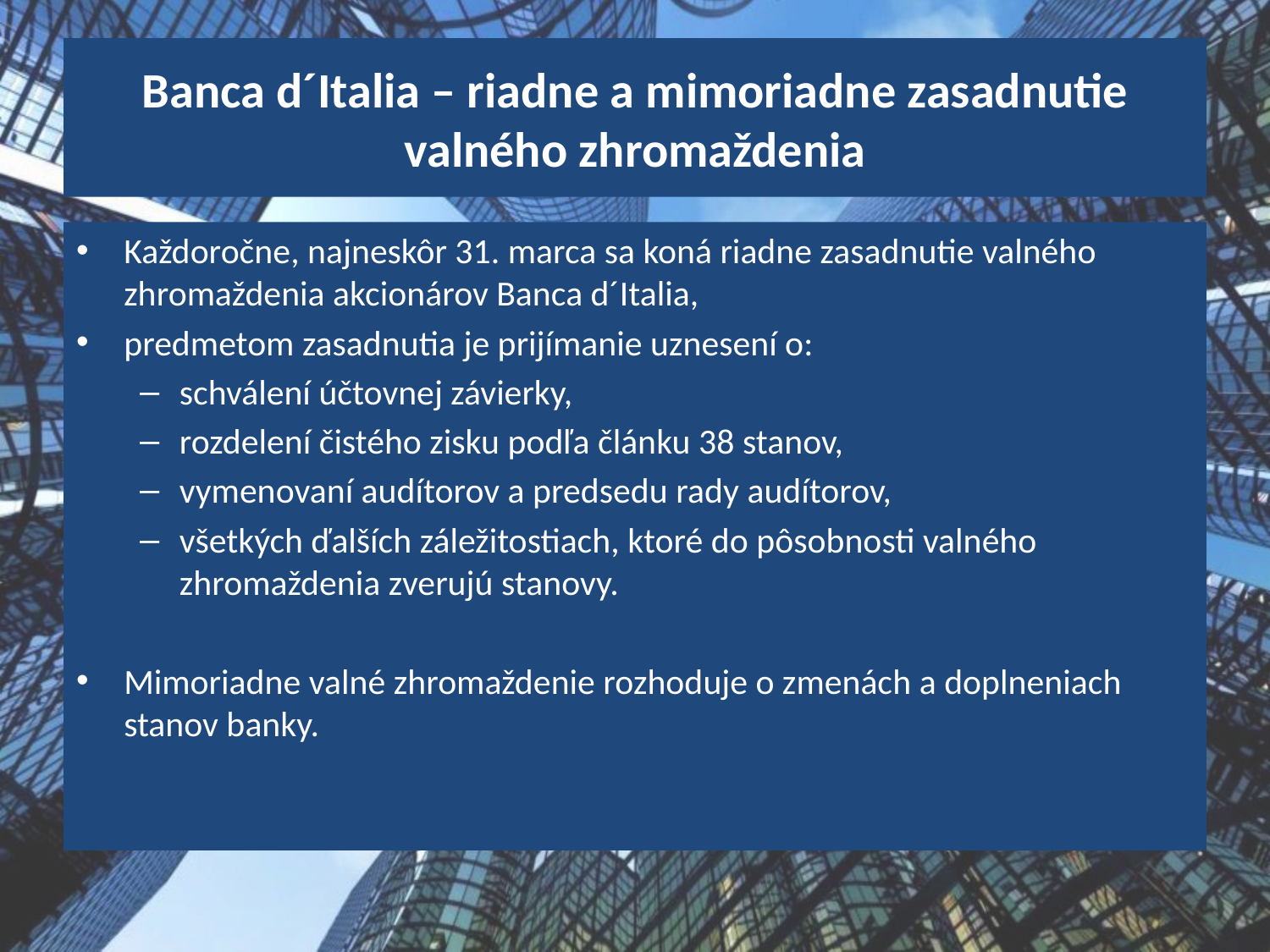

# Banca d´Italia – riadne a mimoriadne zasadnutie valného zhromaždenia
Každoročne, najneskôr 31. marca sa koná riadne zasadnutie valného zhromaždenia akcionárov Banca d´Italia,
predmetom zasadnutia je prijímanie uznesení o:
schválení účtovnej závierky,
rozdelení čistého zisku podľa článku 38 stanov,
vymenovaní audítorov a predsedu rady audítorov,
všetkých ďalších záležitostiach, ktoré do pôsobnosti valného zhromaždenia zverujú stanovy.

Mimoriadne valné zhromaždenie rozhoduje o zmenách a doplneniach stanov banky.